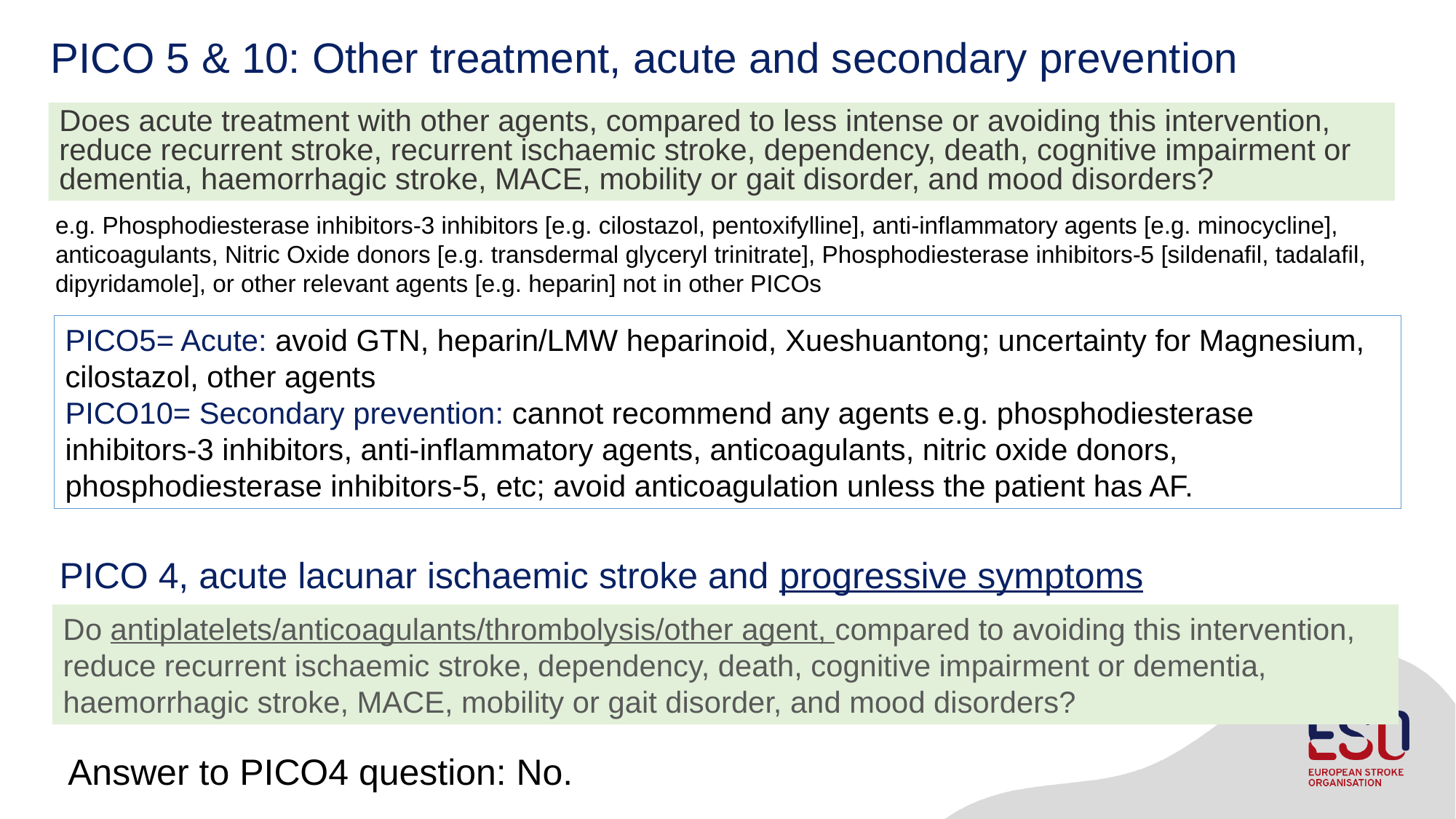

# PICO 5 & 10: Other treatment, acute and secondary prevention

Does acute treatment with other agents, compared to less intense or avoiding this intervention, reduce recurrent stroke, recurrent ischaemic stroke, dependency, death, cognitive impairment or dementia, haemorrhagic stroke, MACE, mobility or gait disorder, and mood disorders?
e.g. Phosphodiesterase inhibitors-3 inhibitors [e.g. cilostazol, pentoxifylline], anti-inflammatory agents [e.g. minocycline], anticoagulants, Nitric Oxide donors [e.g. transdermal glyceryl trinitrate], Phosphodiesterase inhibitors-5 [sildenafil, tadalafil, dipyridamole], or other relevant agents [e.g. heparin] not in other PICOs
PICO5= Acute: avoid GTN, heparin/LMW heparinoid, Xueshuantong; uncertainty for Magnesium, cilostazol, other agents
PICO10= Secondary prevention: cannot recommend any agents e.g. phosphodiesterase inhibitors-3 inhibitors, anti-inflammatory agents, anticoagulants, nitric oxide donors, phosphodiesterase inhibitors-5, etc; avoid anticoagulation unless the patient has AF.
PICO 4, acute lacunar ischaemic stroke and progressive symptoms
Do antiplatelets/anticoagulants/thrombolysis/other agent, compared to avoiding this intervention, reduce recurrent ischaemic stroke, dependency, death, cognitive impairment or dementia, haemorrhagic stroke, MACE, mobility or gait disorder, and mood disorders?
Answer to PICO4 question: No.